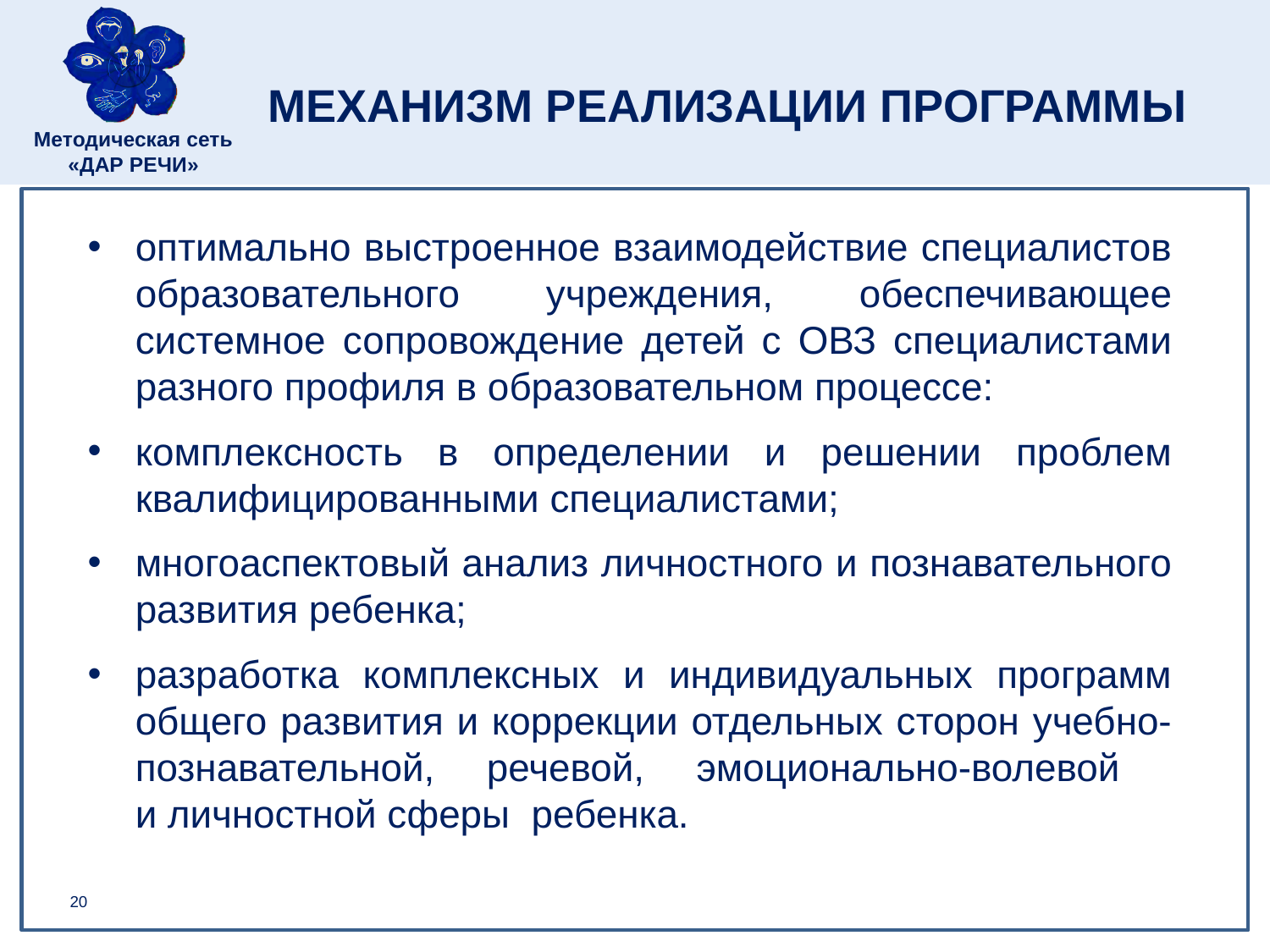

# МЕХАНИЗМ РЕАЛИЗАЦИИ ПРОГРАММЫ
оптимально выстроенное взаимодействие специалистов образовательного учреждения, обеспечивающее системное сопровождение детей с ОВЗ специалистами разного профиля в образовательном процессе:
комплексность в определении и решении проблем квалифицированными специалистами;
многоаспектовый анализ личностного и познавательного развития ребенка;
разработка комплексных и индивидуальных программ общего развития и коррекции отдельных сторон учебно-познавательной, речевой, эмоционально-волевой
и личностной сферы  ребенка.

20